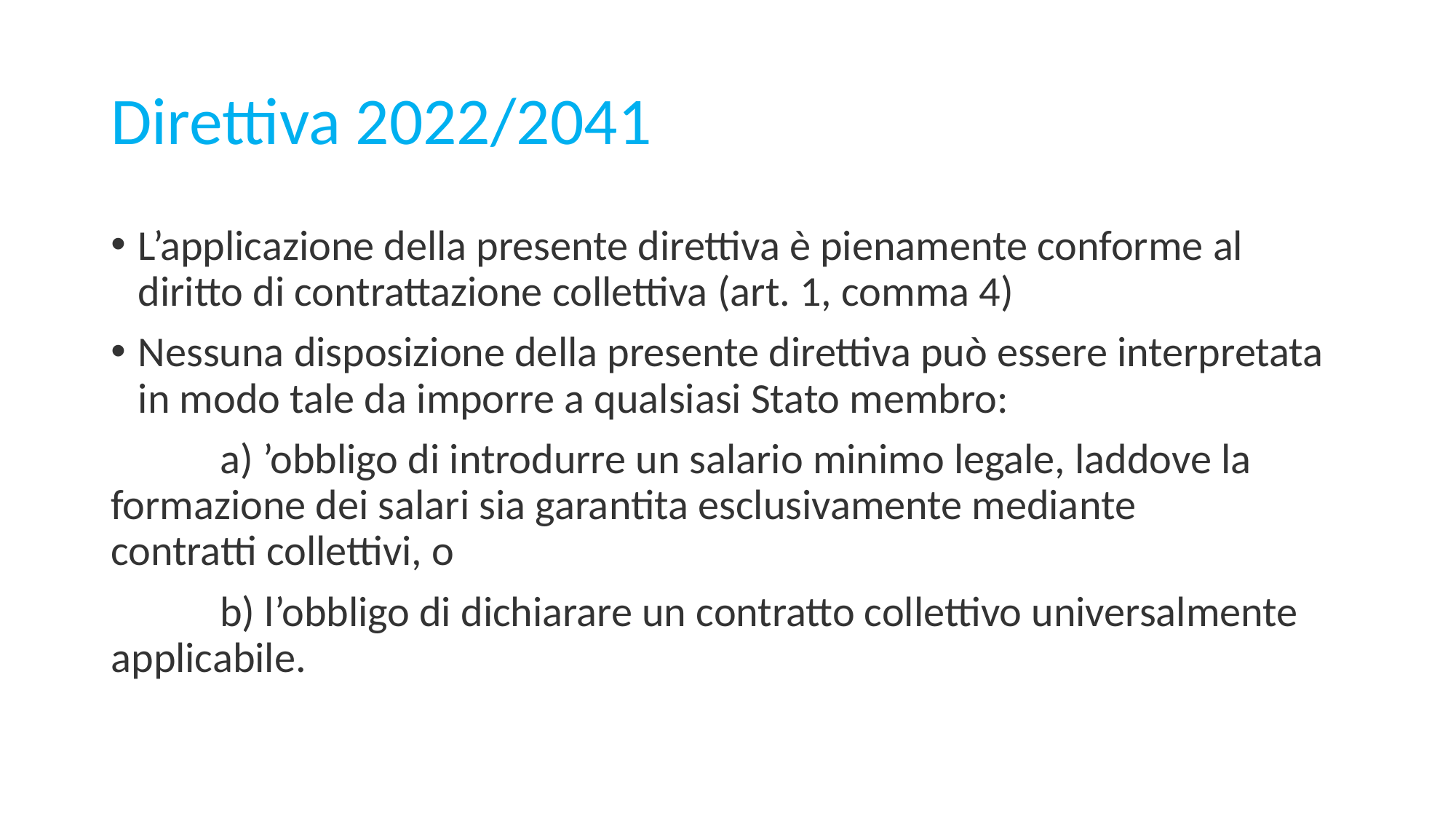

# Direttiva 2022/2041
L’applicazione della presente direttiva è pienamente conforme al diritto di contrattazione collettiva (art. 1, comma 4)
Nessuna disposizione della presente direttiva può essere interpretata in modo tale da imporre a qualsiasi Stato membro:
	a) ’obbligo di introdurre un salario minimo legale, laddove la 	formazione dei salari sia garantita esclusivamente mediante 	contratti collettivi, o
	b) l’obbligo di dichiarare un contratto collettivo universalmente 	applicabile.